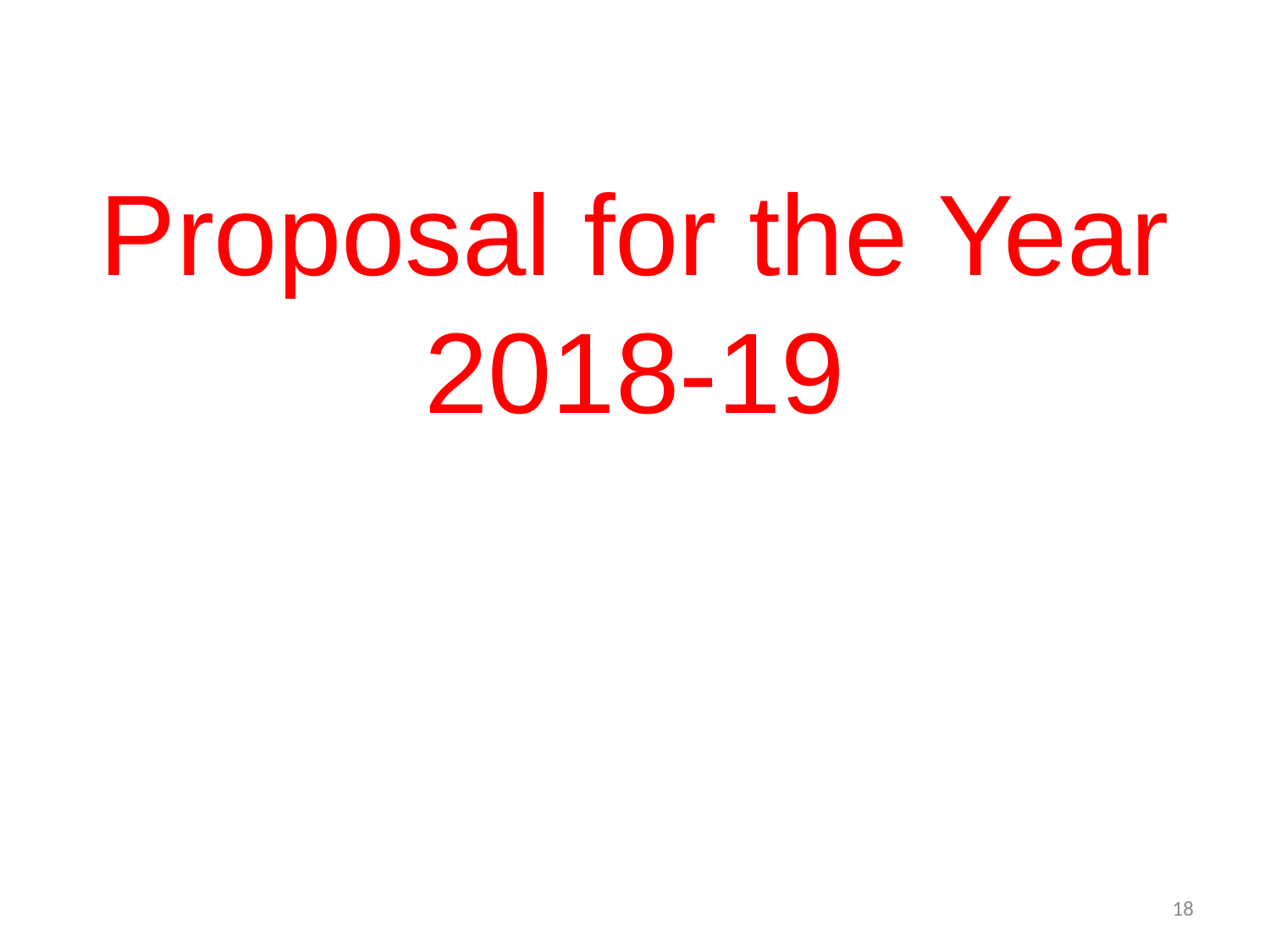

# Proposal for the Year 2018-19
18